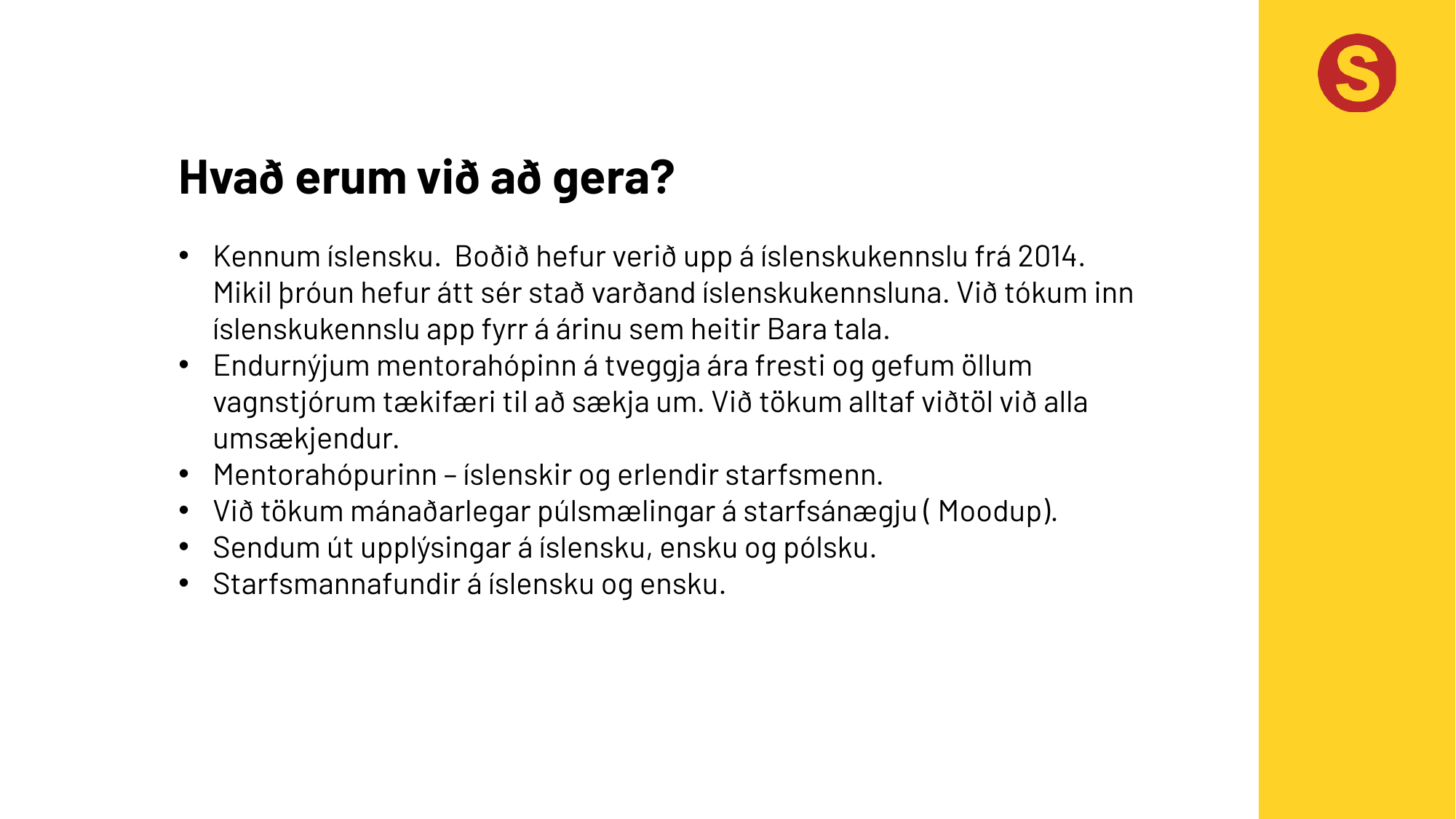

Hvað erum við að gera?

Kennum íslensku.  Boðið hefur verið upp á íslenskukennslu frá 2014. Mikil þróun hefur átt sér stað varðand íslenskukennsluna. Við tókum inn íslenskukennslu app fyrr á árinu sem heitir Bara tala.
Endurnýjum mentorahópinn á tveggja ára fresti og gefum öllum vagnstjórum tækifæri til að sækja um. Við tökum alltaf viðtöl við alla umsækjendur.
Mentorahópurinn – íslenskir og erlendir starfsmenn.
Við tökum mánaðarlegar púlsmælingar á starfsánægju ( Moodup).
Sendum út upplýsingar á íslensku, ensku og pólsku.
Starfsmannafundir á íslensku og ensku.